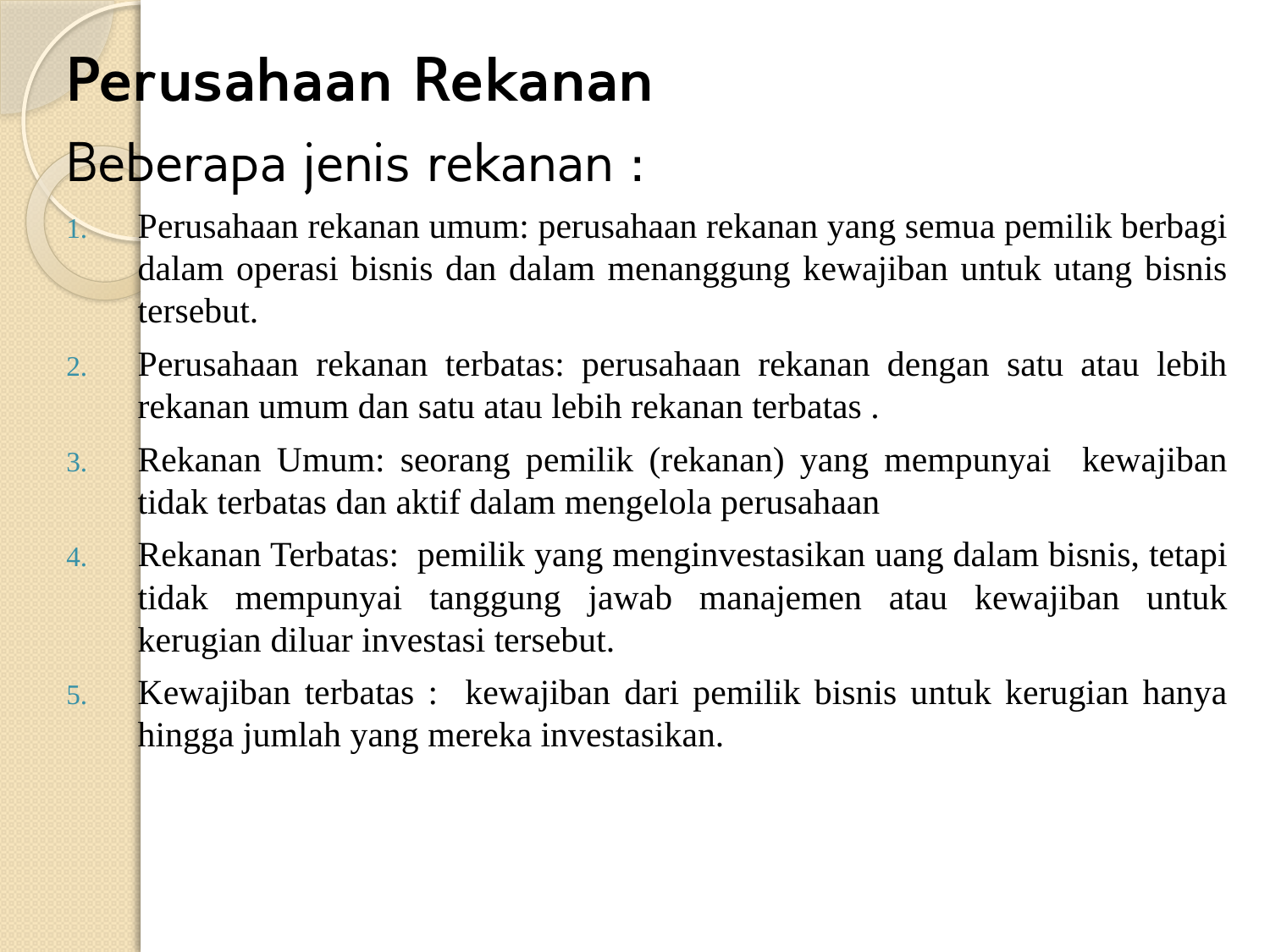

Perusahaan Rekanan
Beberapa jenis rekanan :
Perusahaan rekanan umum: perusahaan rekanan yang semua pemilik berbagi dalam operasi bisnis dan dalam menanggung kewajiban untuk utang bisnis tersebut.
Perusahaan rekanan terbatas: perusahaan rekanan dengan satu atau lebih rekanan umum dan satu atau lebih rekanan terbatas .
Rekanan Umum: seorang pemilik (rekanan) yang mempunyai  kewajiban tidak terbatas dan aktif dalam mengelola perusahaan
Rekanan Terbatas:  pemilik yang menginvestasikan uang dalam bisnis, tetapi tidak mempunyai tanggung jawab manajemen atau kewajiban untuk kerugian diluar investasi tersebut.
Kewajiban terbatas :  kewajiban dari pemilik bisnis untuk kerugian hanya hingga jumlah yang mereka investasikan.